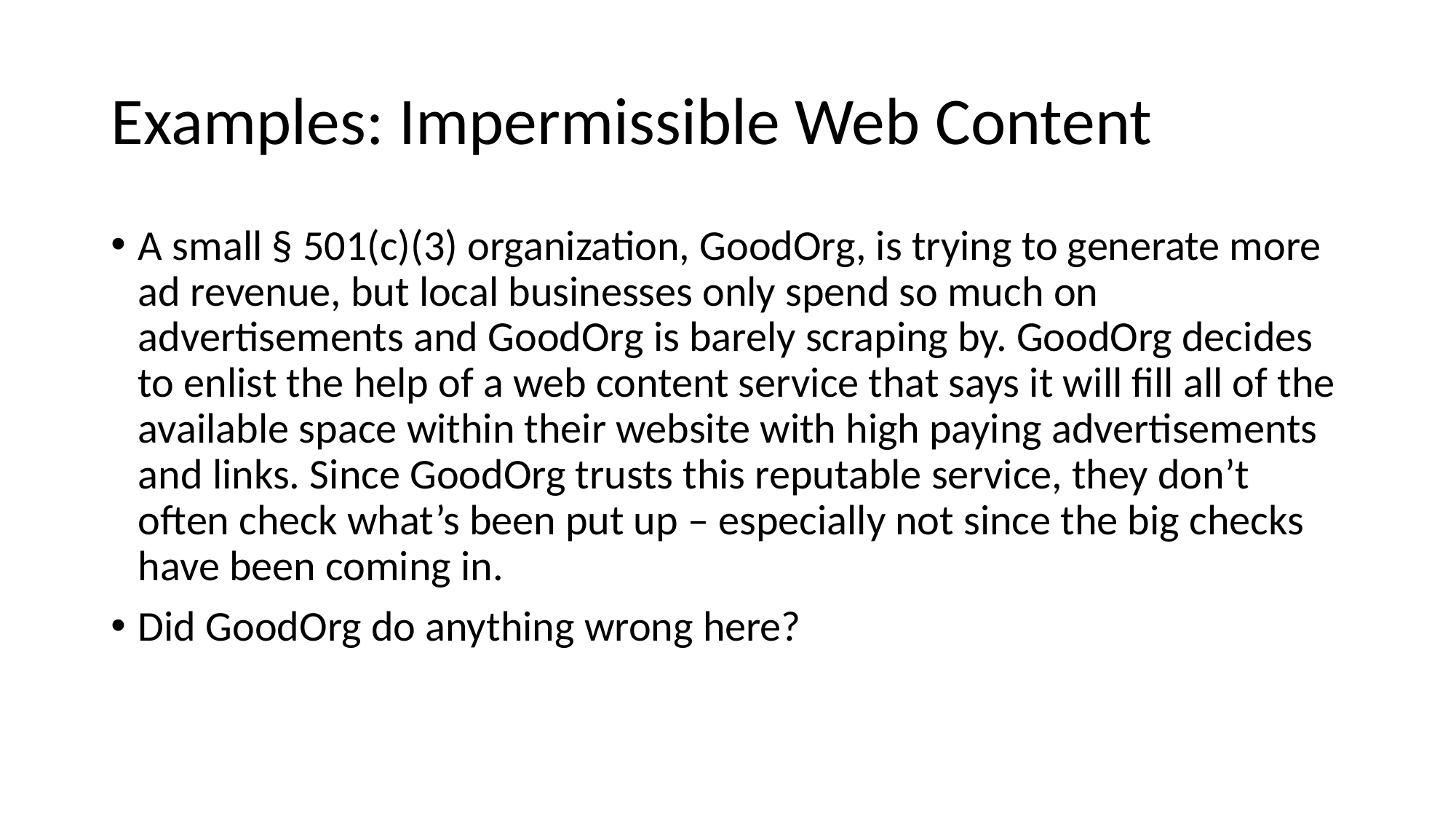

# Examples: Impermissible Web Content
A small § 501(c)(3) organization, GoodOrg, is trying to generate more ad revenue, but local businesses only spend so much on advertisements and GoodOrg is barely scraping by. GoodOrg decides to enlist the help of a web content service that says it will fill all of the available space within their website with high paying advertisements and links. Since GoodOrg trusts this reputable service, they don’t often check what’s been put up – especially not since the big checks have been coming in.
Did GoodOrg do anything wrong here?